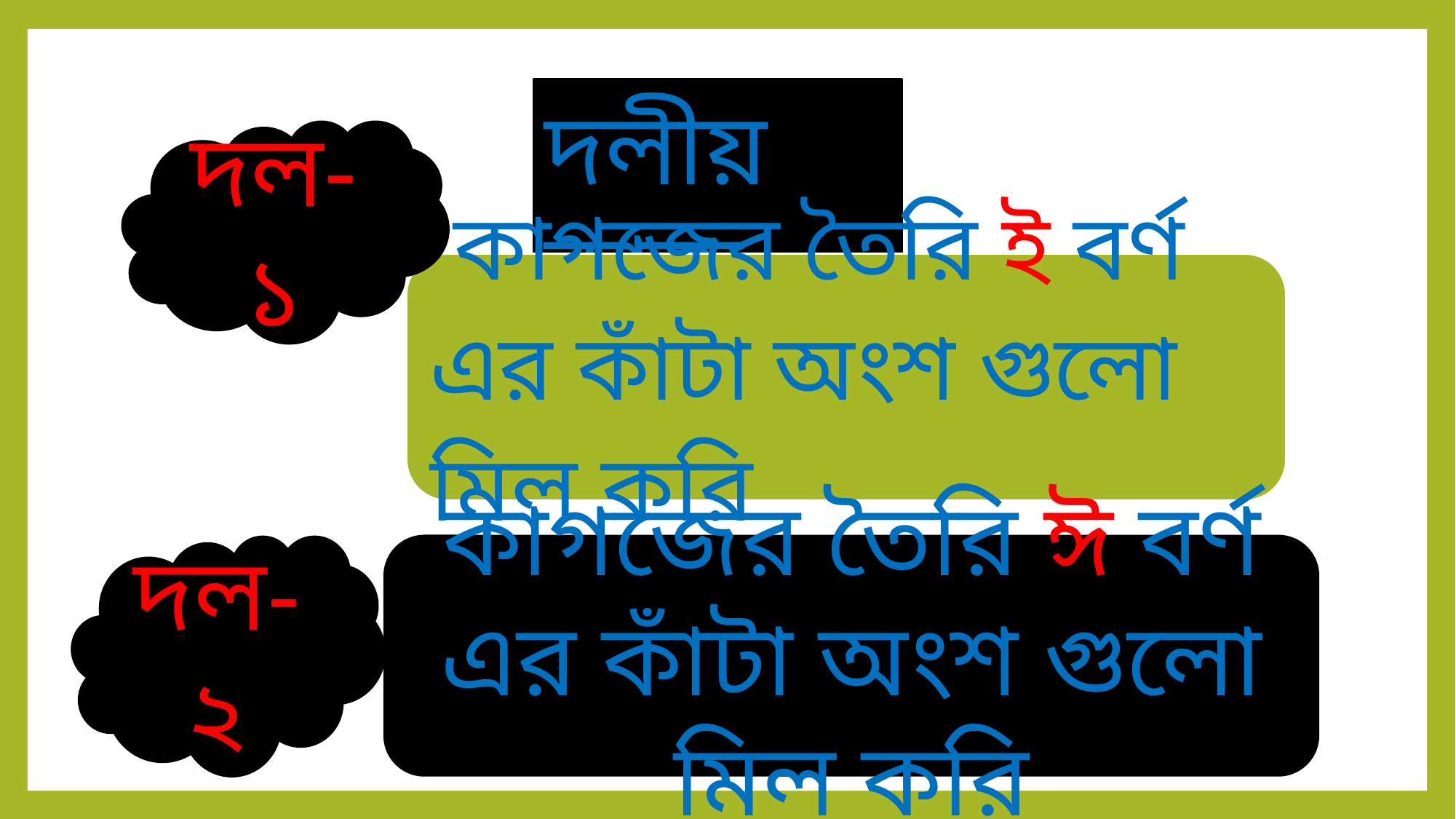

দলীয় কাজ
দল-১

দল-২
কাগজের তৈরি ঈ বর্ণ এর কাঁটা অংশ গুলো মিল করি